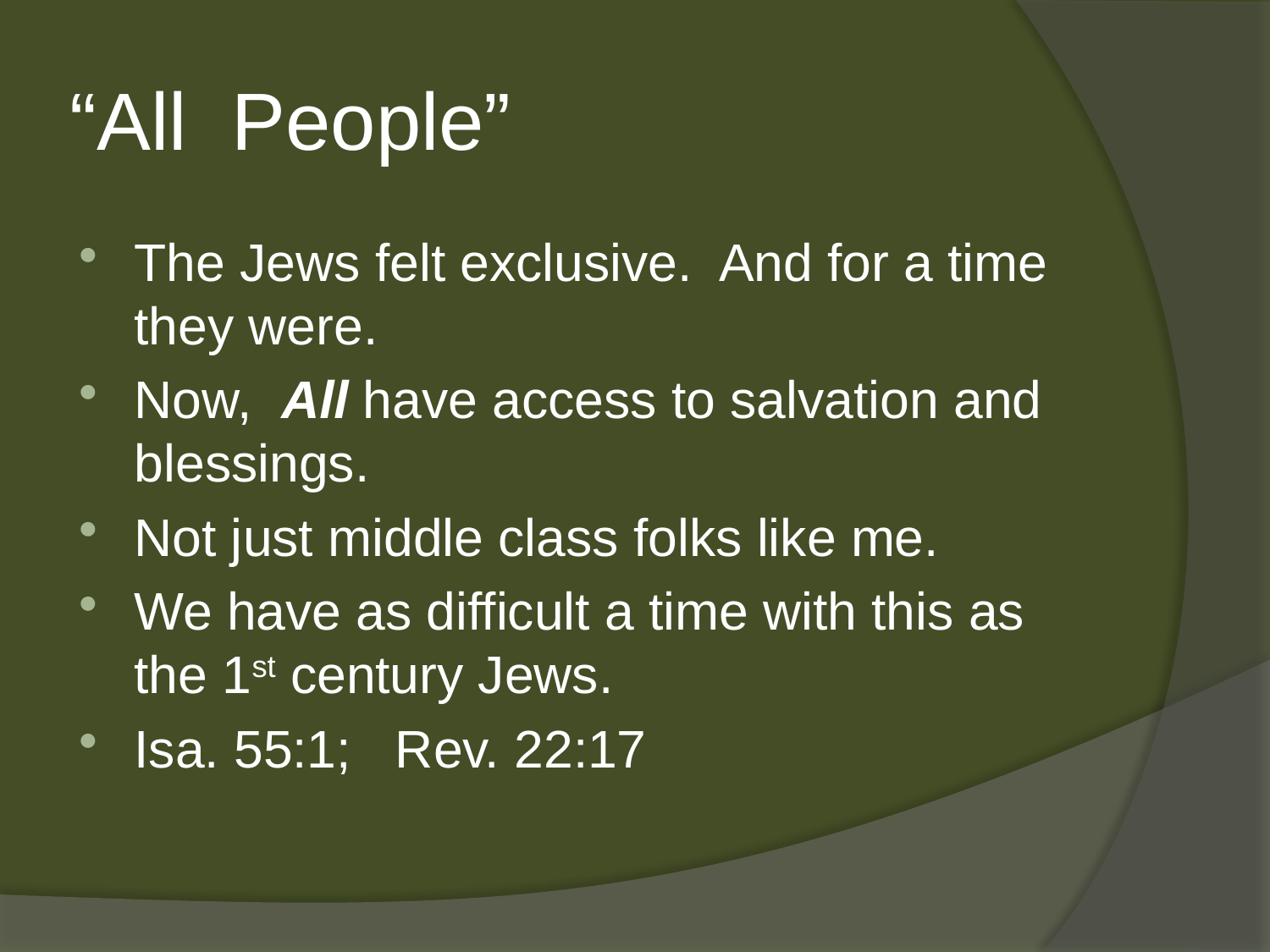

# “All  People”
The Jews felt exclusive.  And for a time they were.
Now,  All have access to salvation and blessings.
Not just middle class folks like me.
We have as difficult a time with this as the 1st century Jews.
Isa. 55:1;   Rev. 22:17